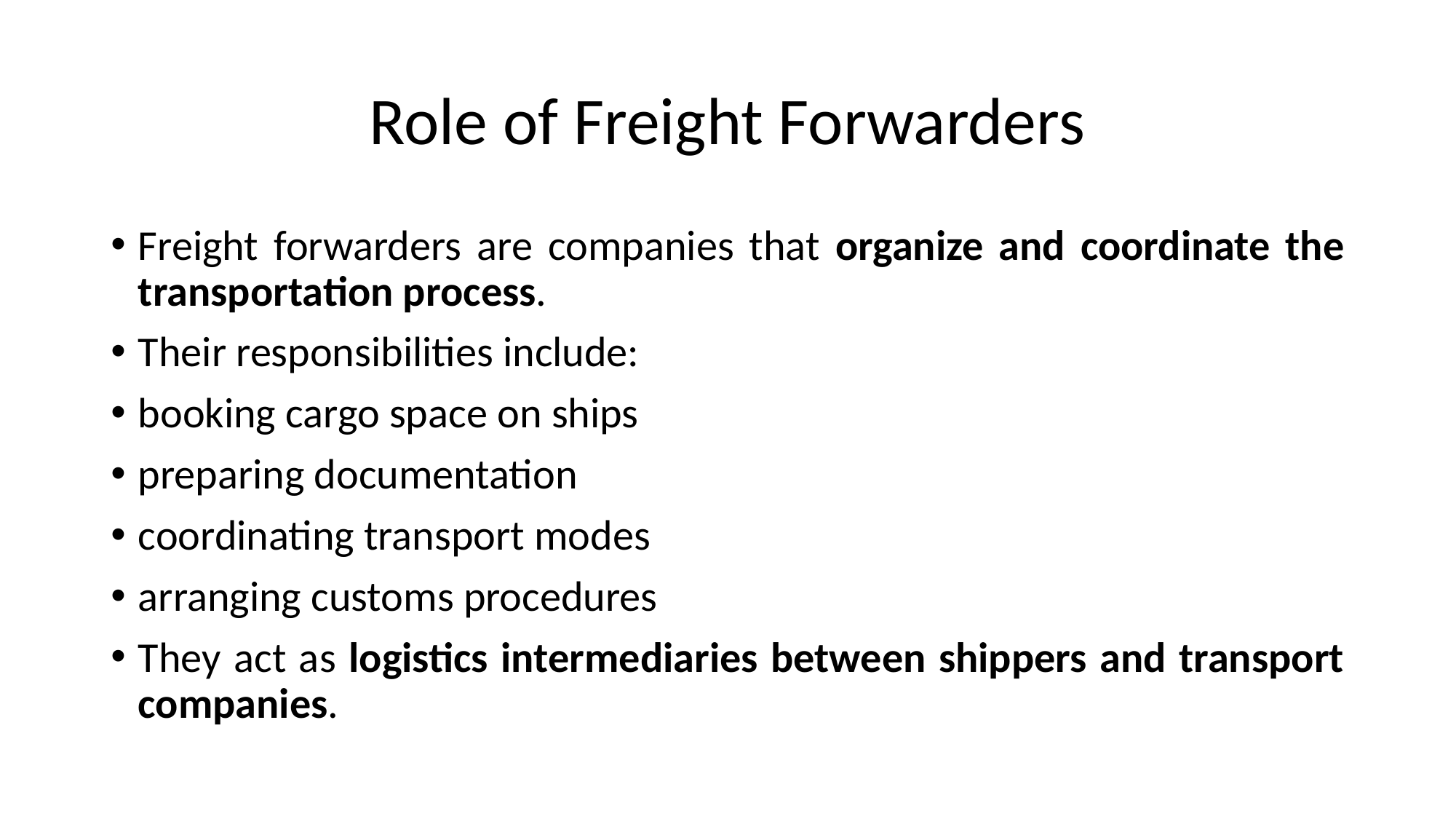

# Role of Freight Forwarders
Freight forwarders are companies that organize and coordinate the transportation process.
Their responsibilities include:
booking cargo space on ships
preparing documentation
coordinating transport modes
arranging customs procedures
They act as logistics intermediaries between shippers and transport companies.